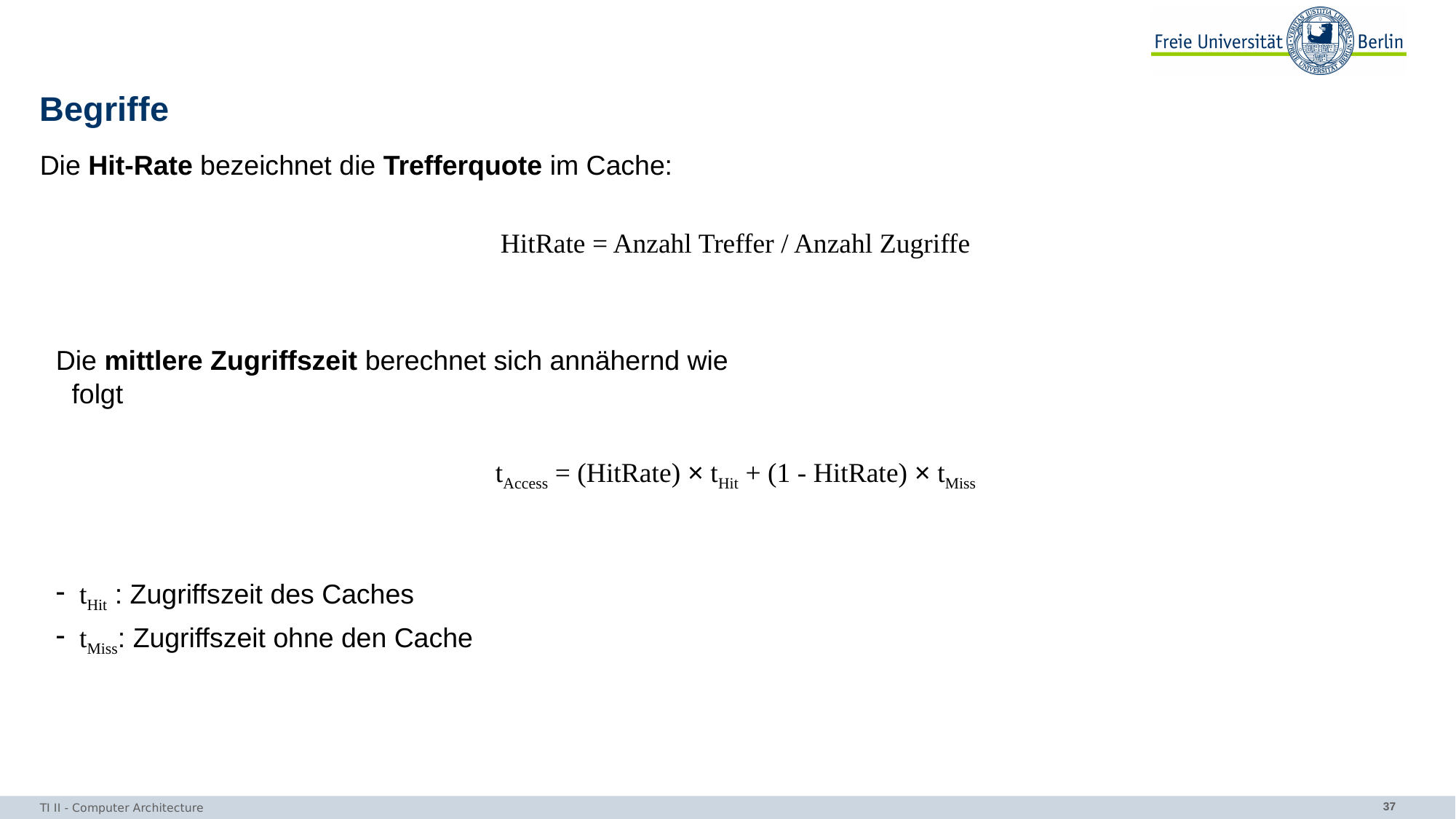

# Begriffe
Die Hit-Rate bezeichnet die Trefferquote im Cache:

HitRate = Anzahl Treffer / Anzahl Zugriffe

Die mittlere Zugriffszeit berechnet sich annähernd wie
folgt

tAccess = (HitRate) × tHit + (1 - HitRate) × tMiss

 tHit : Zugriffszeit des Caches
 tMiss: Zugriffszeit ohne den Cache

TI II - Computer Architecture